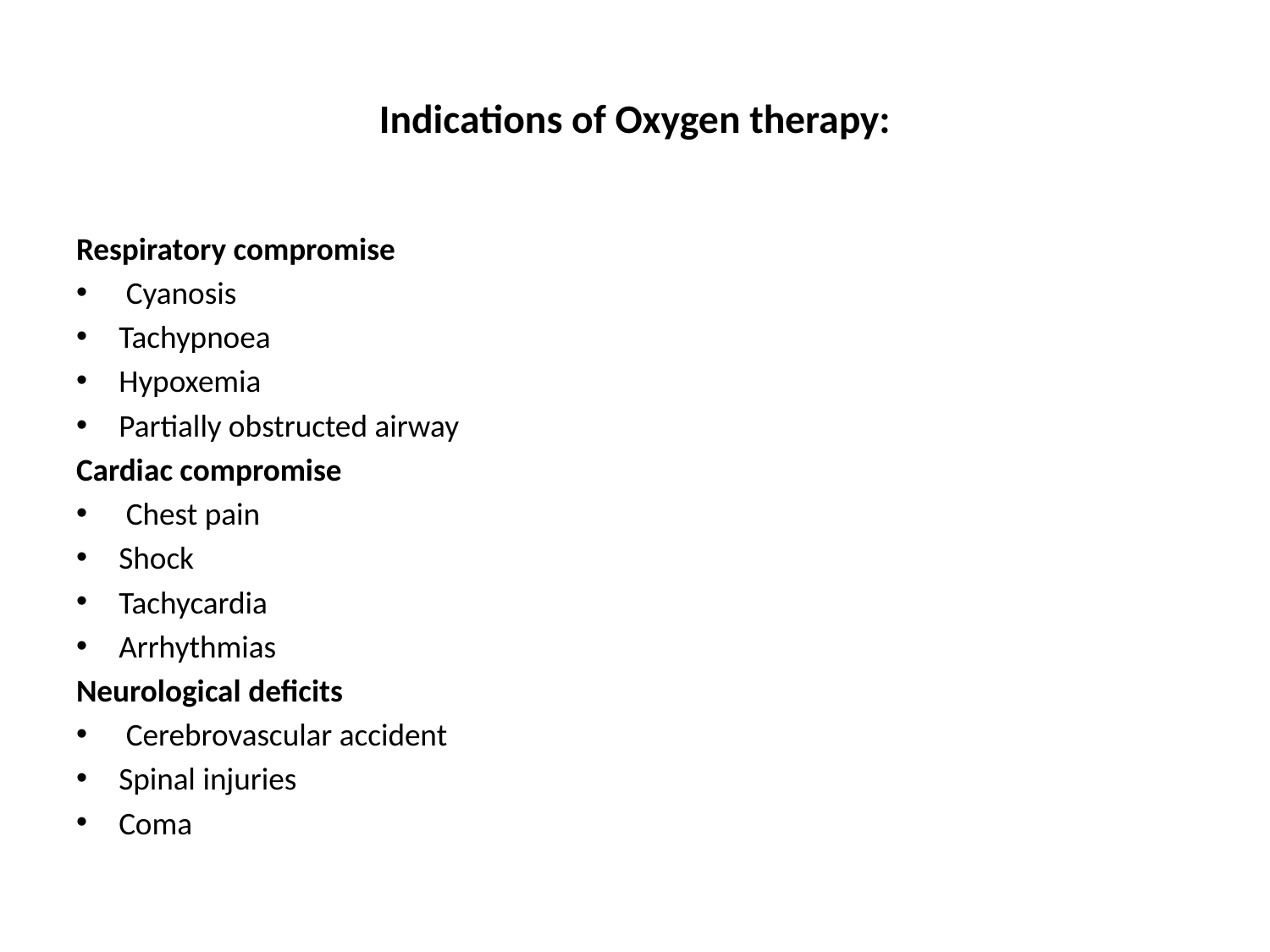

# Indications of Oxygen therapy:
Respiratory compromise
 Cyanosis
Tachypnoea
Hypoxemia
Partially obstructed airway
Cardiac compromise
 Chest pain
Shock
Tachycardia
Arrhythmias
Neurological deficits
 Cerebrovascular accident
Spinal injuries
Coma